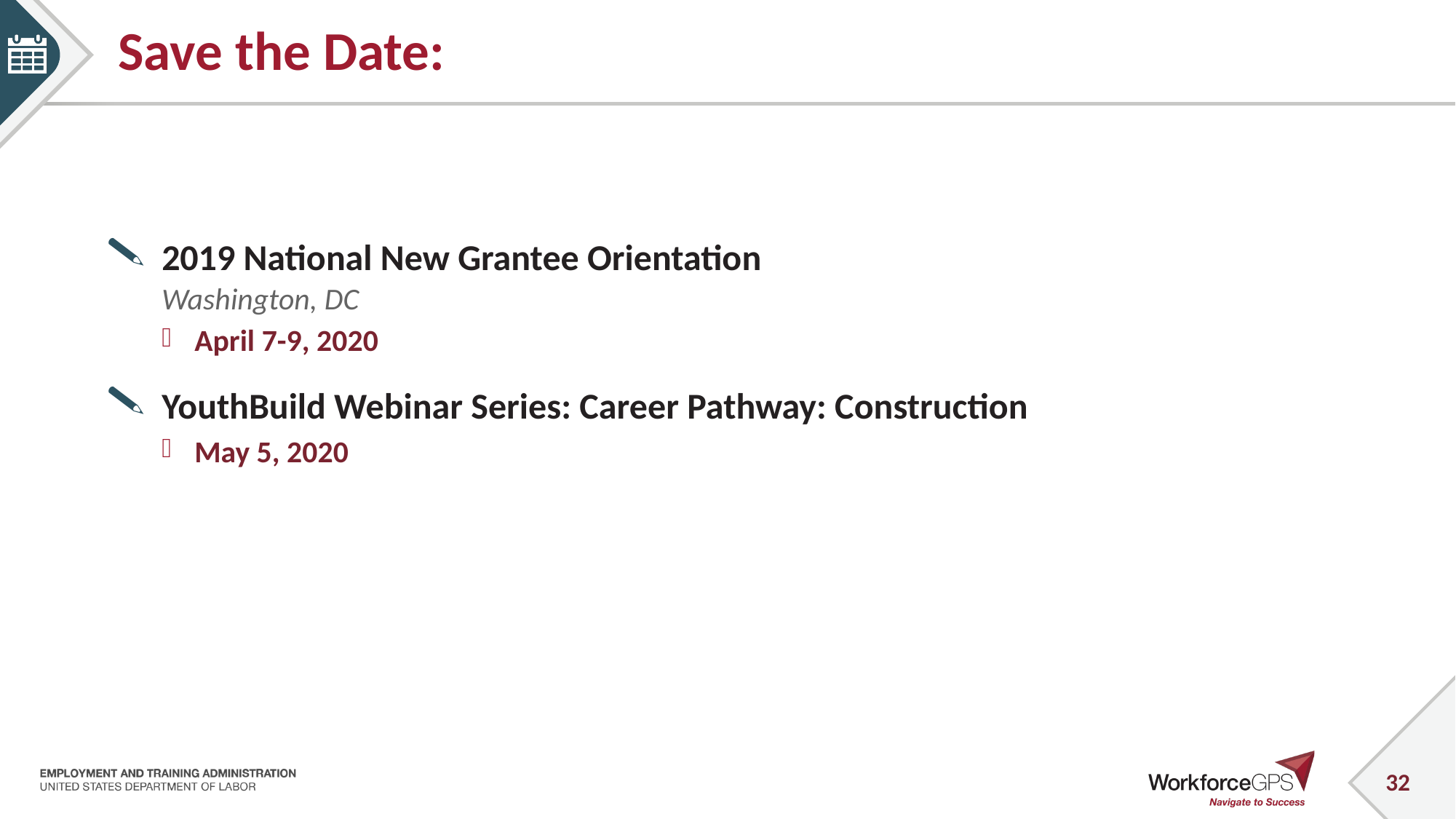

# Save the Date:
2019 National New Grantee Orientation
Washington, DC
April 7-9, 2020
YouthBuild Webinar Series: Career Pathway: Construction
May 5, 2020
32